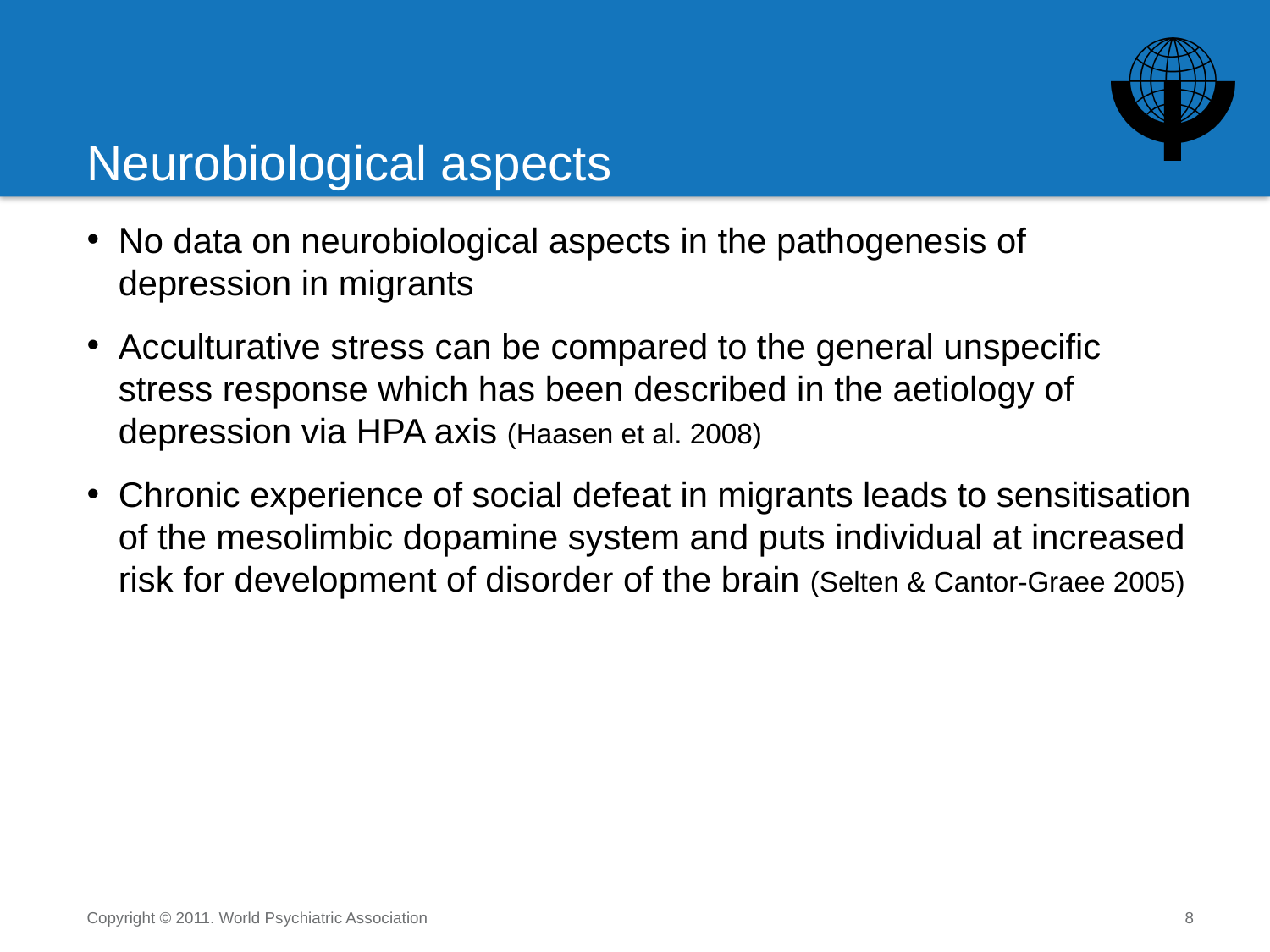

# Neurobiological aspects
No data on neurobiological aspects in the pathogenesis of depression in migrants
Acculturative stress can be compared to the general unspecific stress response which has been described in the aetiology of depression via HPA axis (Haasen et al. 2008)
Chronic experience of social defeat in migrants leads to sensitisation of the mesolimbic dopamine system and puts individual at increased risk for development of disorder of the brain (Selten & Cantor-Graee 2005)
Copyright © 2011. World Psychiatric Association
8